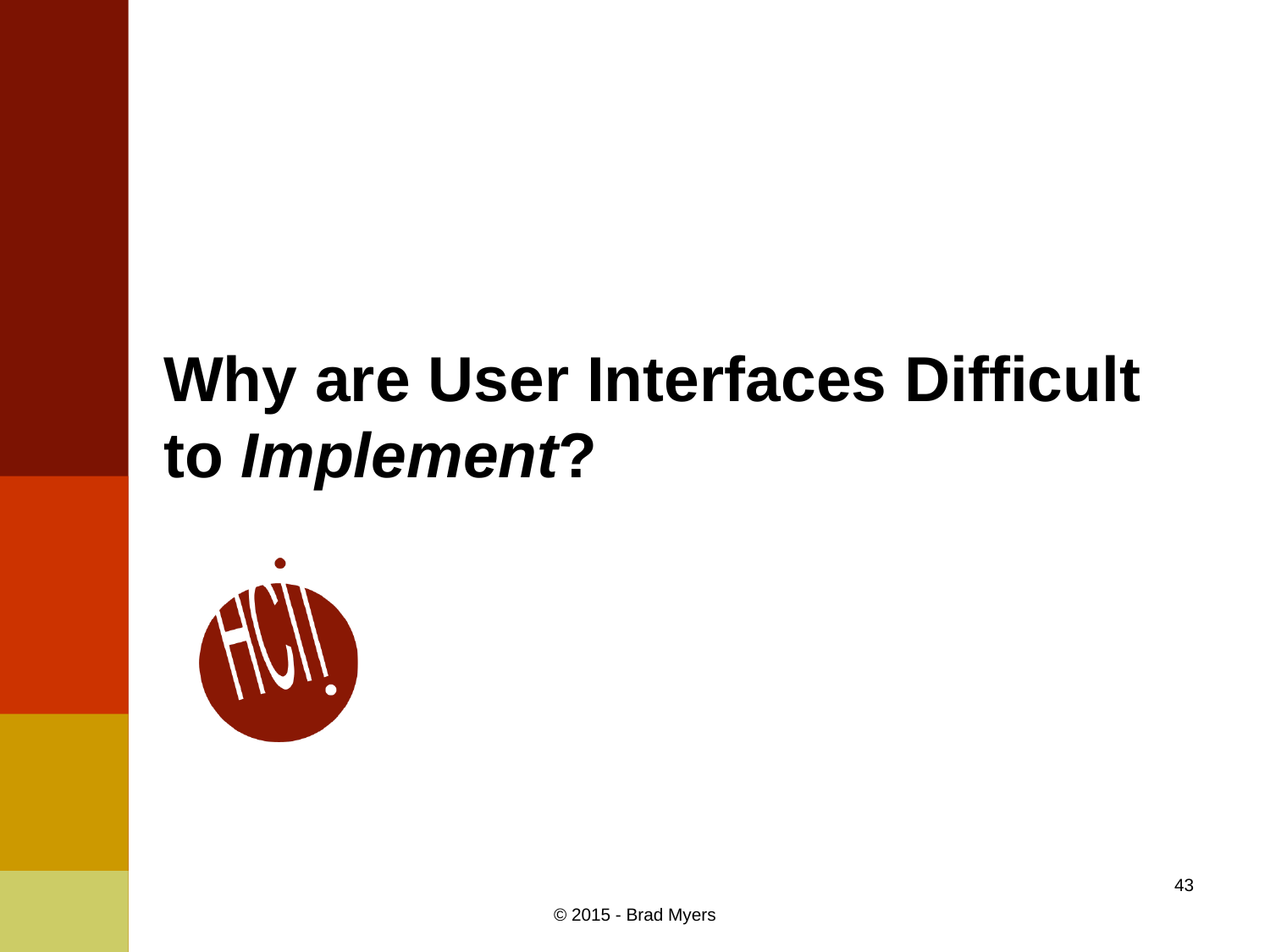

# Why are User Interfaces Difficult to Implement?
43
© 2015 - Brad Myers